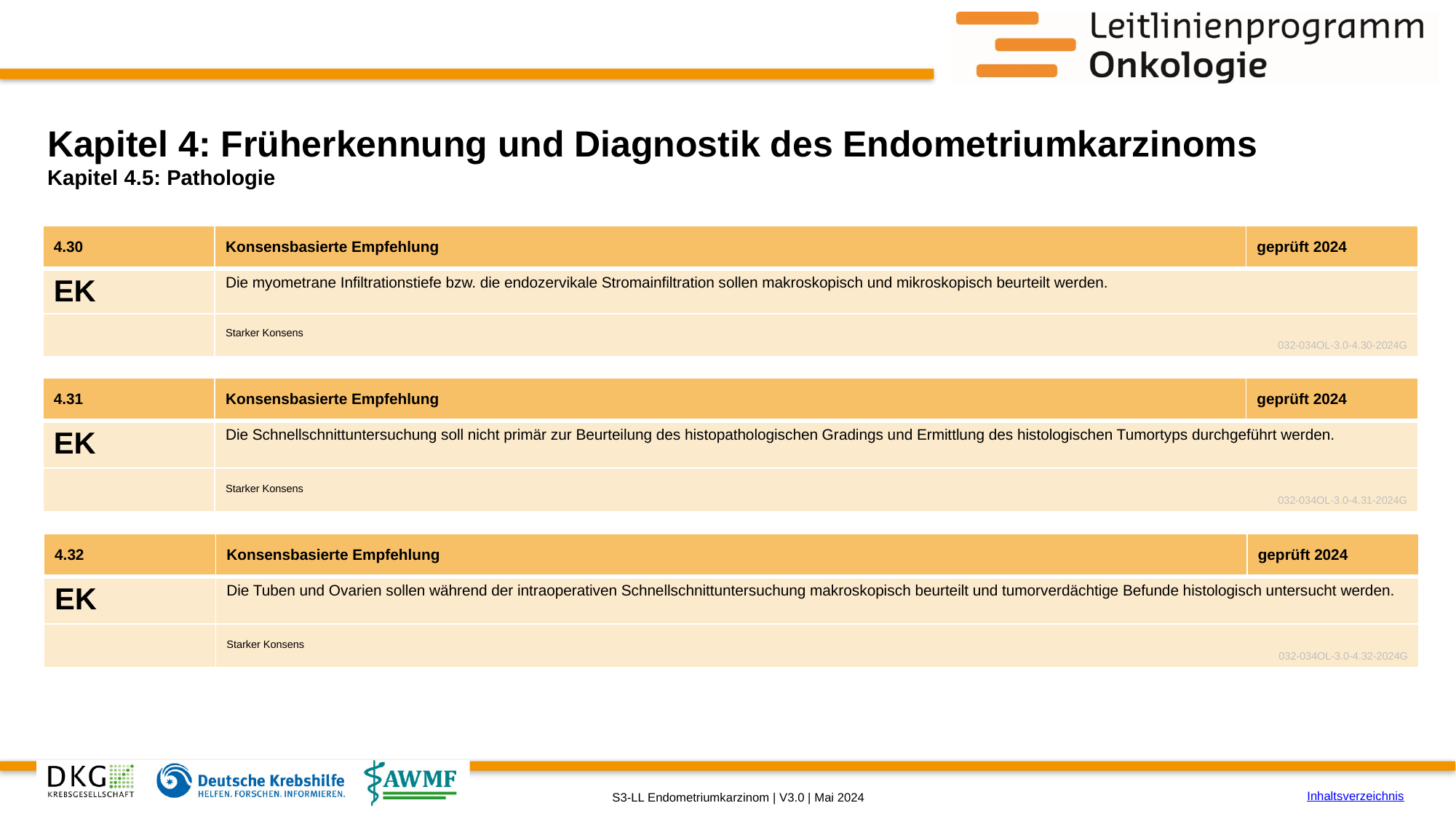

# Kapitel 4: Früherkennung und Diagnostik des Endometriumkarzinoms
Kapitel 4.5: Pathologie
| 4.30 | Konsensbasierte Empfehlung | geprüft 2024 |
| --- | --- | --- |
| EK | Die myometrane Infiltrationstiefe bzw. die endozervikale Stromainfiltration sollen makroskopisch und mikroskopisch beurteilt werden. |  |
|  | Starker Konsens 032-034OL-3.0-4.30-2024G |  |
| 4.31 | Konsensbasierte Empfehlung | geprüft 2024 |
| --- | --- | --- |
| EK | Die Schnellschnittuntersuchung soll nicht primär zur Beurteilung des histopathologischen Gradings und Ermittlung des histologischen Tumortyps durchgeführt werden. |  |
|  | Starker Konsens 032-034OL-3.0-4.31-2024G |  |
| 4.32 | Konsensbasierte Empfehlung | geprüft 2024 |
| --- | --- | --- |
| EK | Die Tuben und Ovarien sollen während der intraoperativen Schnellschnittuntersuchung makroskopisch beurteilt und tumorverdächtige Befunde histologisch untersucht werden. |  |
|  | Starker Konsens 032-034OL-3.0-4.32-2024G |  |
Inhaltsverzeichnis
S3-LL Endometriumkarzinom | V3.0 | Mai 2024